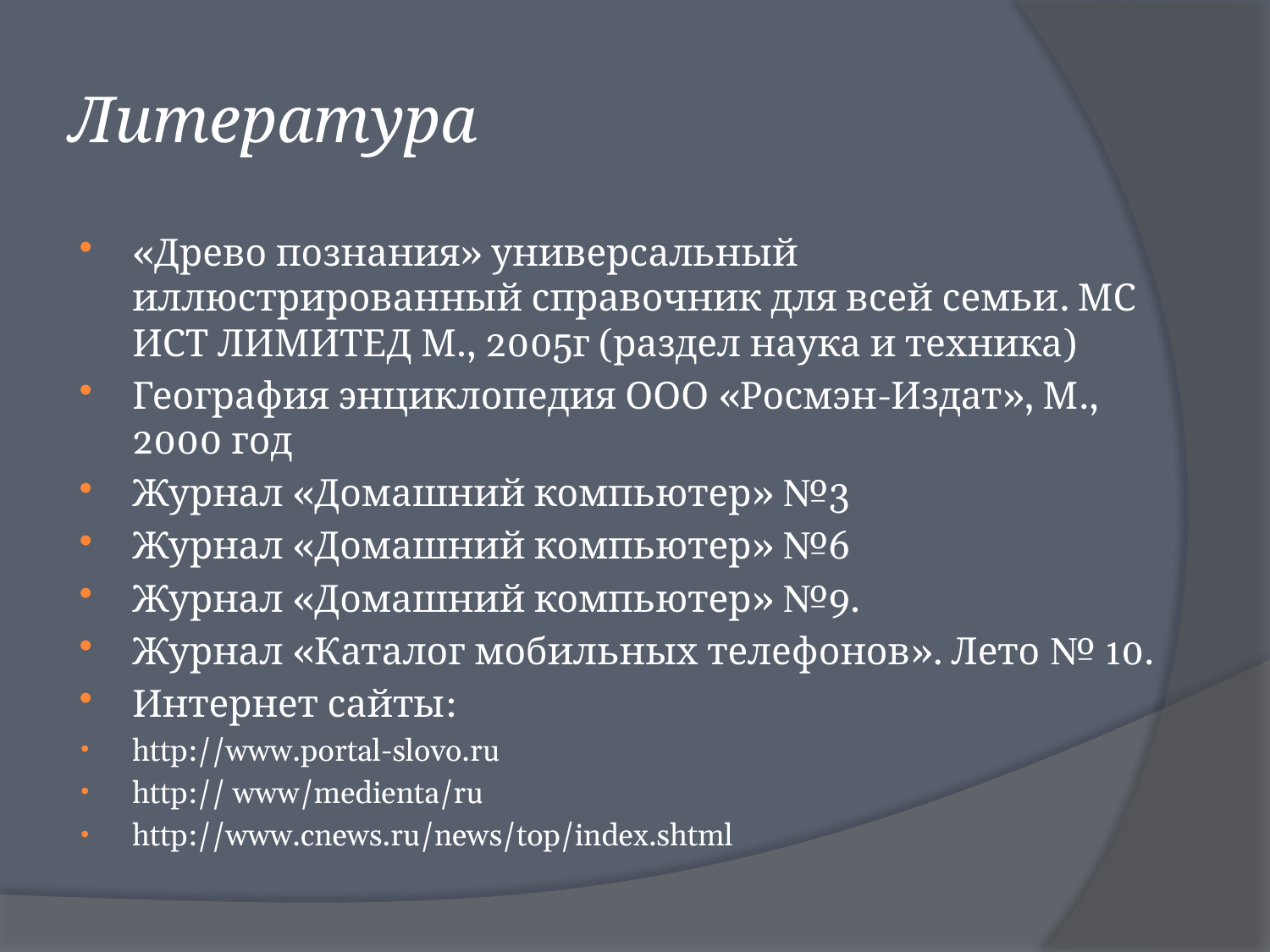

# Литература
«Древо познания» универсальный иллюстрированный справочник для всей семьи. МС ИСТ ЛИМИТЕД М., 2005г (раздел наука и техника)
География энциклопедия ООО «Росмэн-Издат», М., 2000 год
Журнал «Домашний компьютер» №3
Журнал «Домашний компьютер» №6
Журнал «Домашний компьютер» №9.
Журнал «Каталог мобильных телефонов». Лето № 10.
Интернет сайты:
http://www.portal-slovo.ru
http:// www/medienta/ru
http://www.cnews.ru/news/top/index.shtml